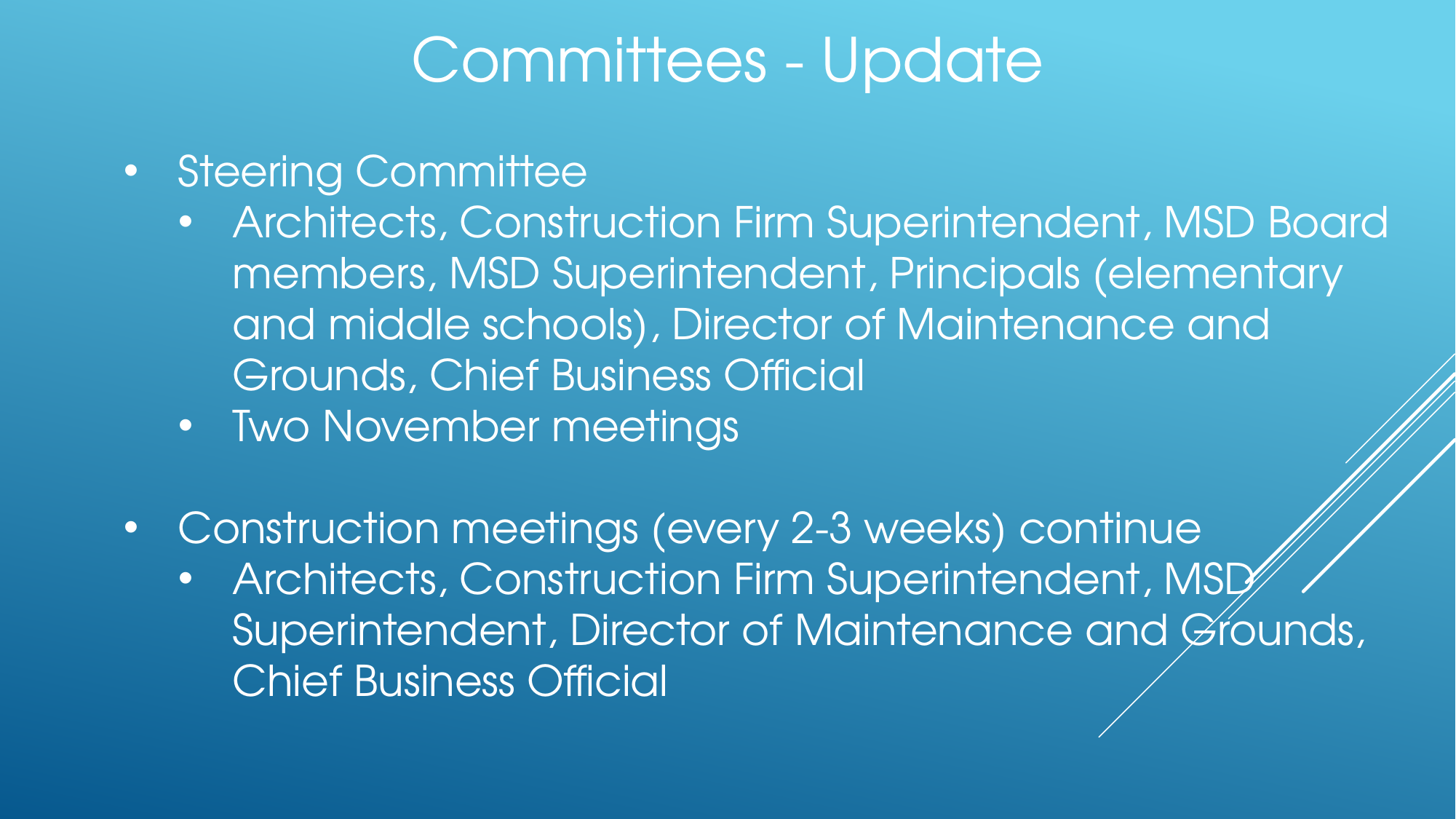

Committees - Update
Steering Committee
Architects, Construction Firm Superintendent, MSD Board members, MSD Superintendent, Principals (elementary and middle schools), Director of Maintenance and Grounds, Chief Business Official
Two November meetings

Construction meetings (every 2-3 weeks) continue
Architects, Construction Firm Superintendent, MSD Superintendent, Director of Maintenance and Grounds, Chief Business Official